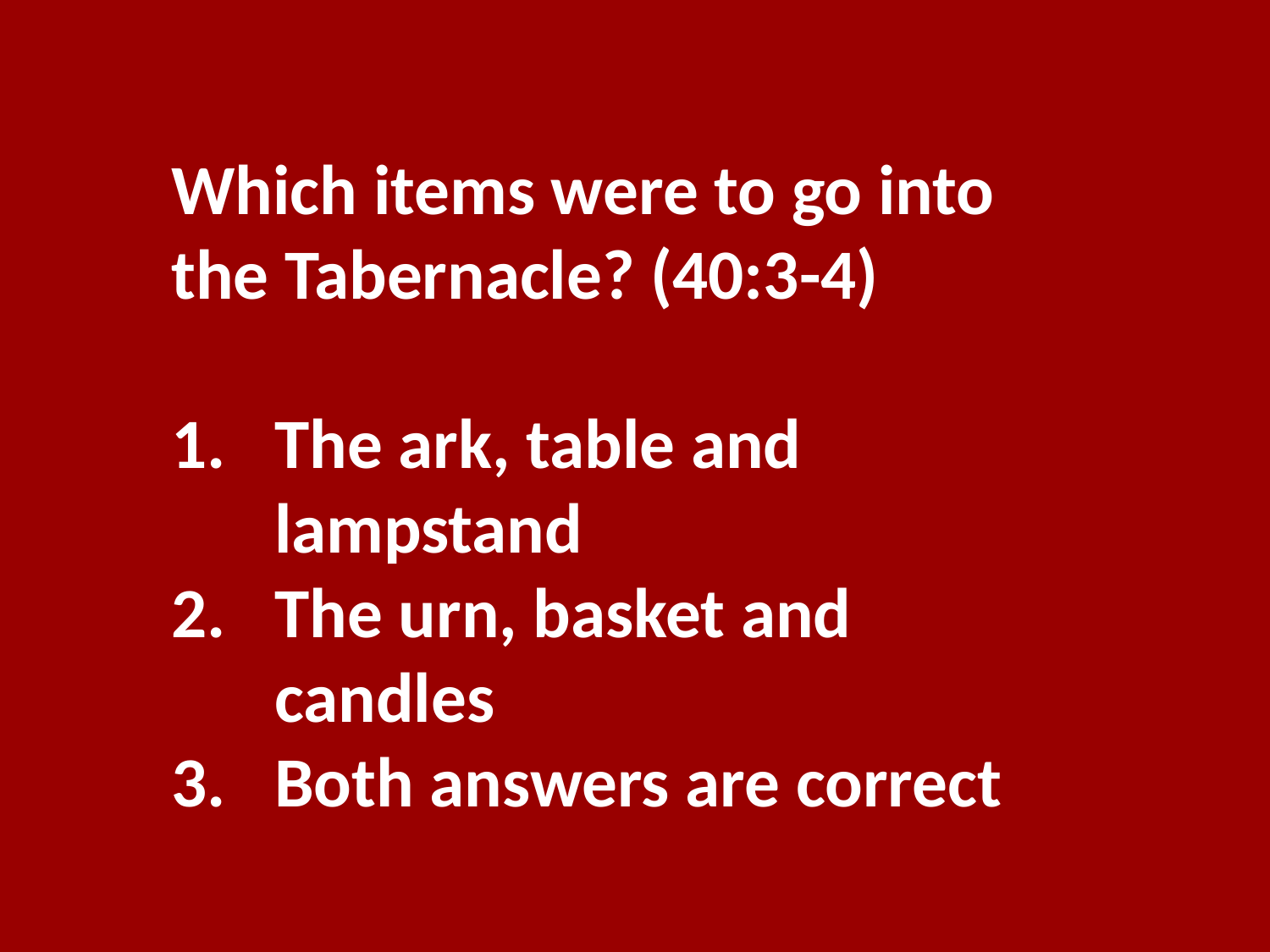

Which items were to go into the Tabernacle? (40:3-4)

The ark, table and lampstand
The urn, basket and candles
Both answers are correct